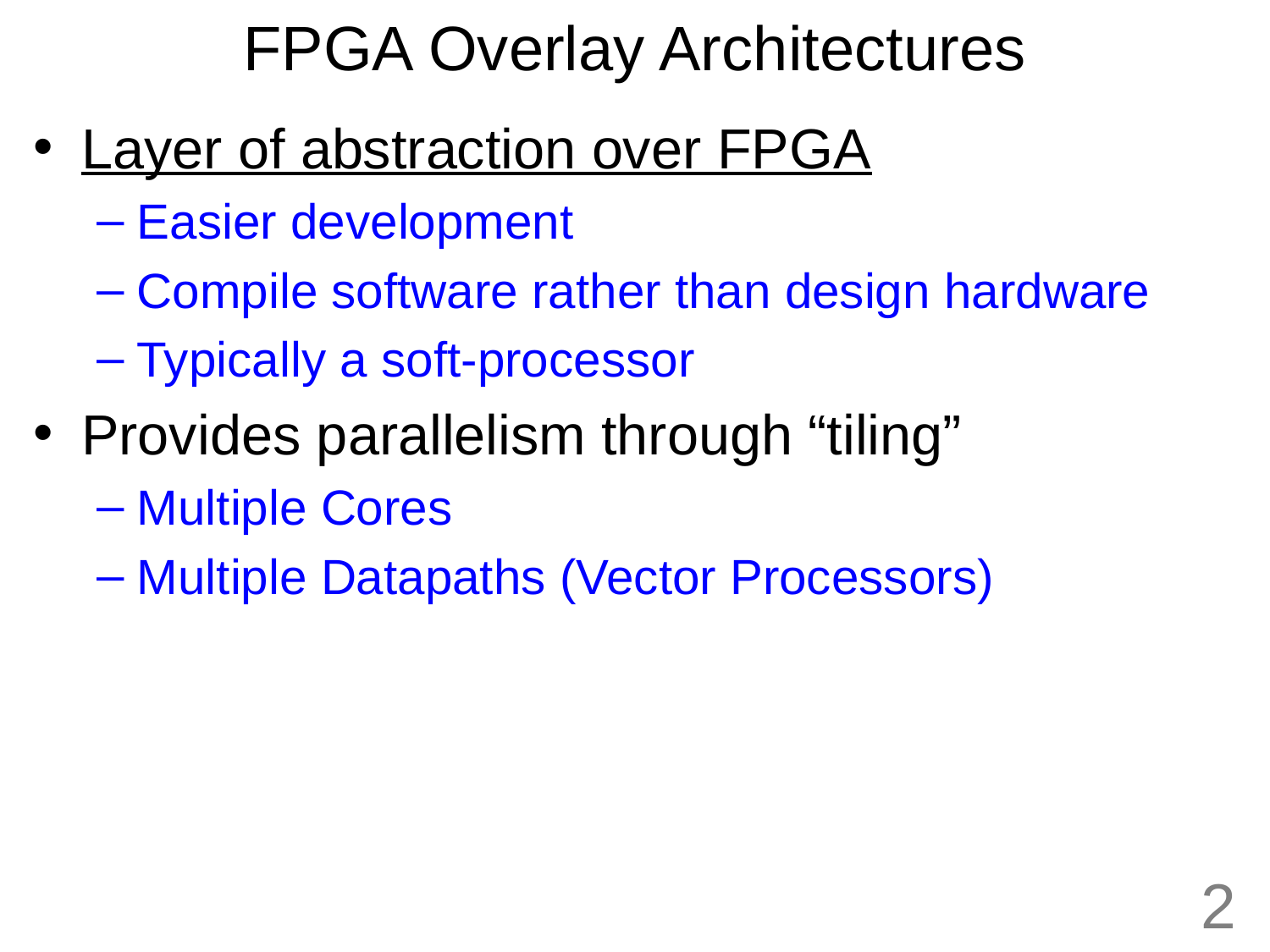

# FPGA Overlay Architectures
Layer of abstraction over FPGA
Easier development
Compile software rather than design hardware
Typically a soft-processor
Provides parallelism through “tiling”
Multiple Cores
Multiple Datapaths (Vector Processors)

2